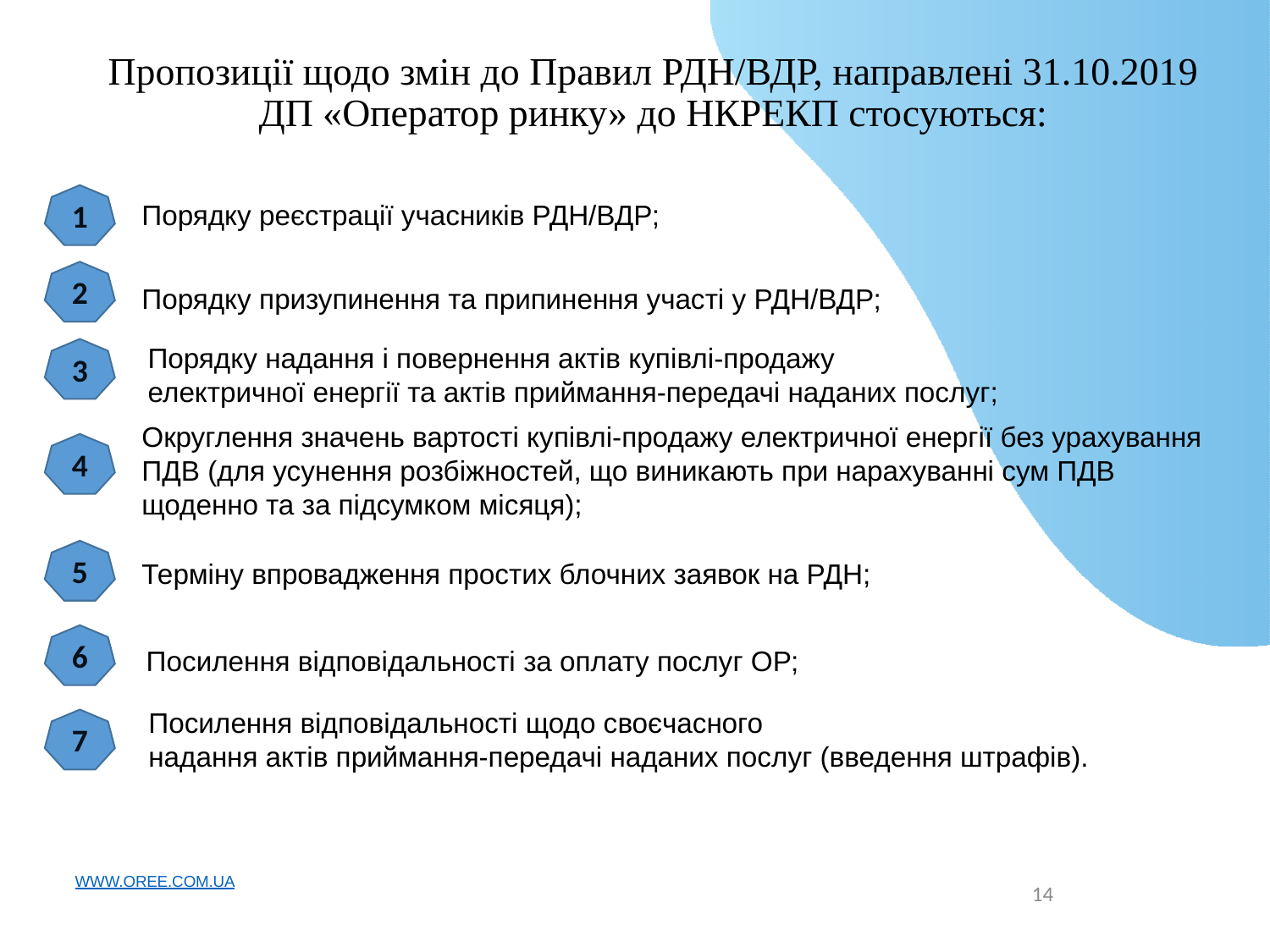

# Пропозиції щодо змін до Правил РДН/ВДР, направлені 31.10.2019 ДП «Оператор ринку» до НКРЕКП стосуються:
1
Порядку реєстрації учасників РДН/ВДР;
2
Порядку призупинення та припинення участі у РДН/ВДР;
Порядку надання і повернення актів купівлі-продажу
електричної енергії та актів приймання-передачі наданих послуг;

3
Округлення значень вартості купівлі-продажу електричної енергії без урахування ПДВ (для усунення розбіжностей, що виникають при нарахуванні сум ПДВ щоденно та за підсумком місяця);
4
5
Терміну впровадження простих блочних заявок на РДН;
6
Посилення відповідальності за оплату послуг ОР;

Посилення відповідальності щодо своєчасного
надання актів приймання-передачі наданих послуг (введення штрафів).

7
WWW.OREE.COM.UA
14